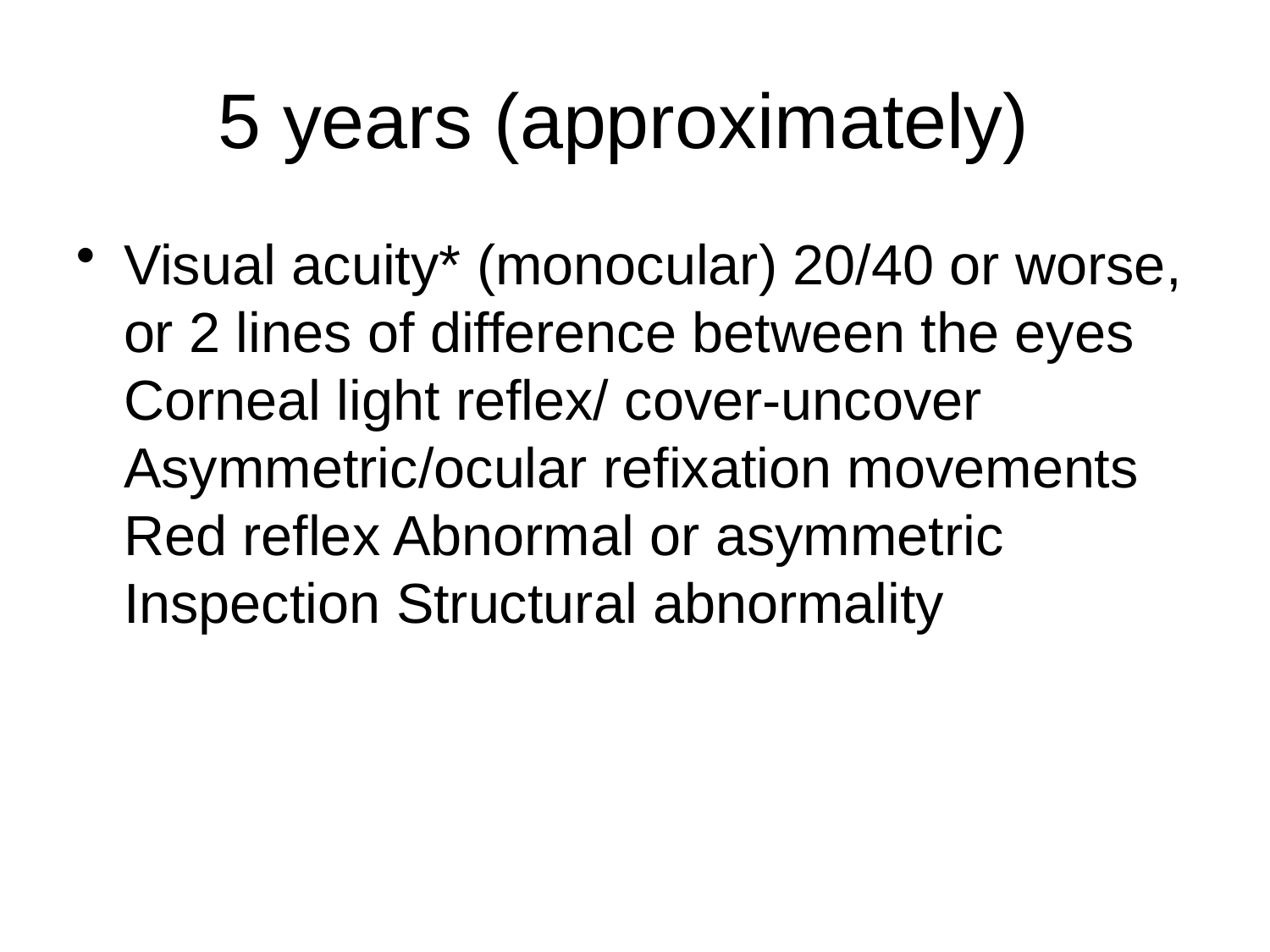

# 5 years (approximately)
Visual acuity* (monocular) 20/40 or worse, or 2 lines of difference between the eyes Corneal light reflex/ cover-uncover Asymmetric/ocular refixation movements Red reflex Abnormal or asymmetric Inspection Structural abnormality